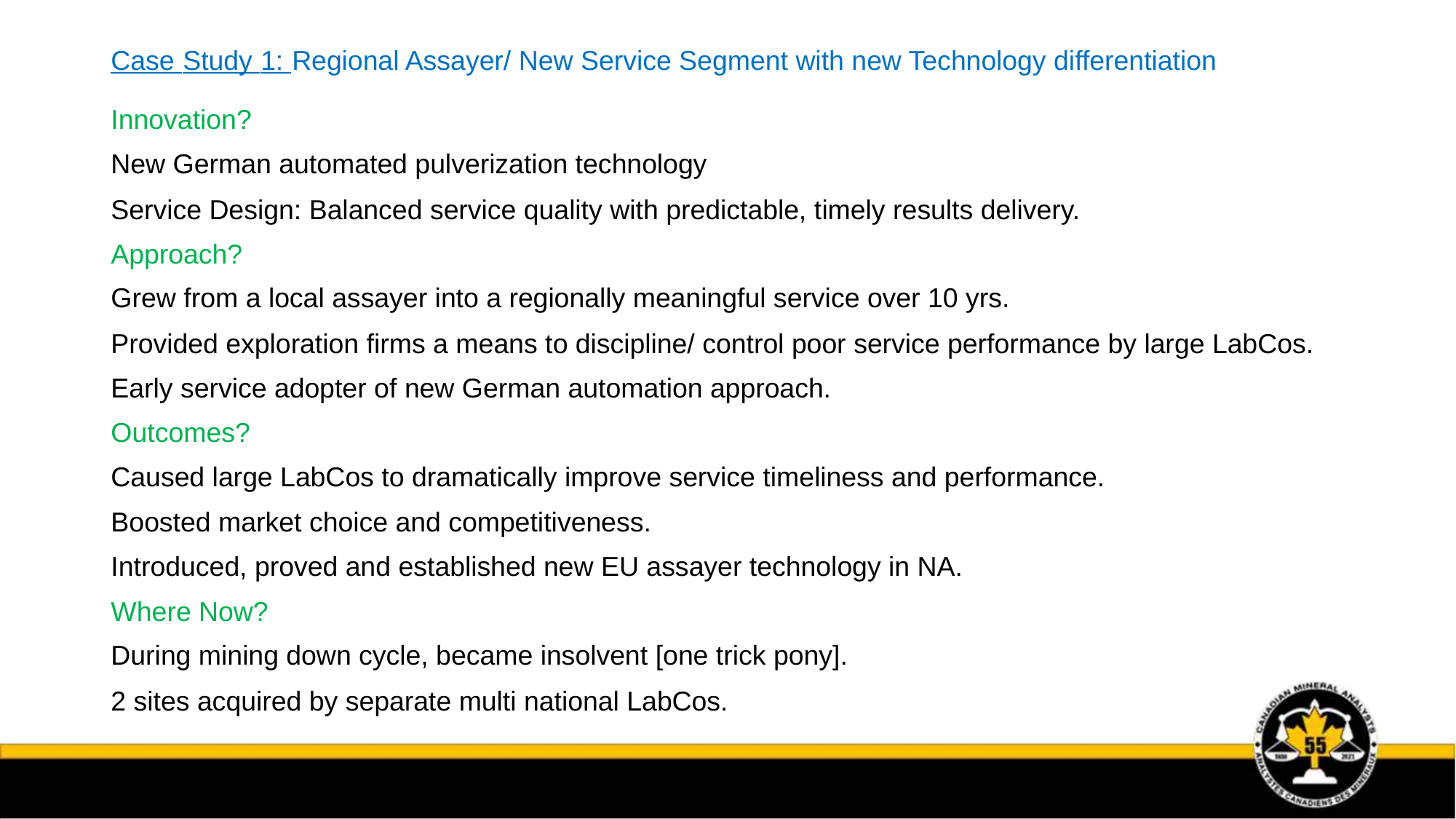

Case Study 1: Regional Assayer/ New Service Segment with new Technology differentiation
Innovation?
New German automated pulverization technology
Service Design: Balanced service quality with predictable, timely results delivery.
Approach?
Grew from a local assayer into a regionally meaningful service over 10 yrs.
Provided exploration firms a means to discipline/ control poor service performance by large LabCos.
Early service adopter of new German automation approach.
Outcomes?
Caused large LabCos to dramatically improve service timeliness and performance.
Boosted market choice and competitiveness.
Introduced, proved and established new EU assayer technology in NA.
Where Now?
During mining down cycle, became insolvent [one trick pony].
2 sites acquired by separate multi national LabCos.